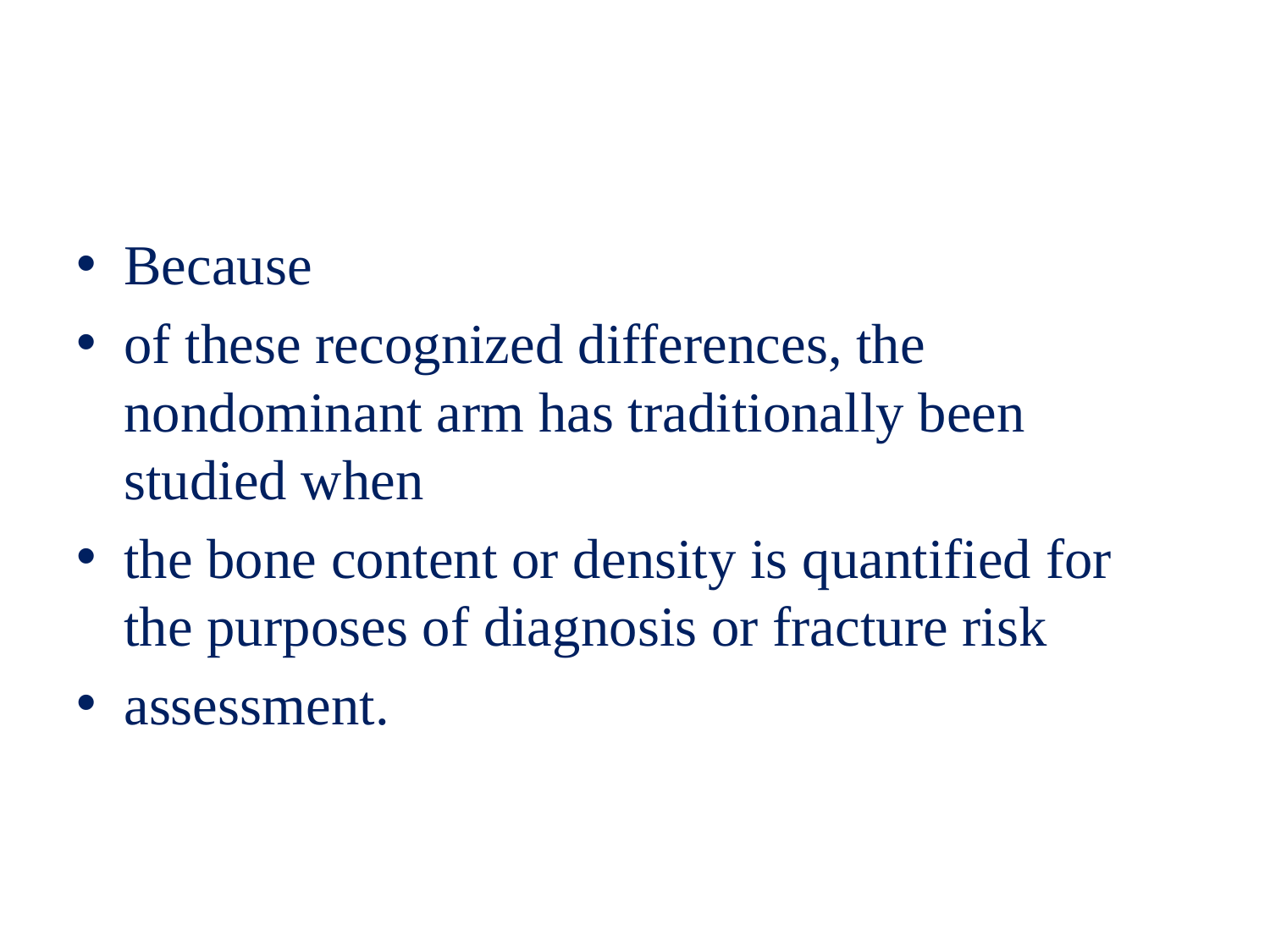

#
Because
of these recognized differences, the nondominant arm has traditionally been studied when
the bone content or density is quantified for the purposes of diagnosis or fracture risk
assessment.